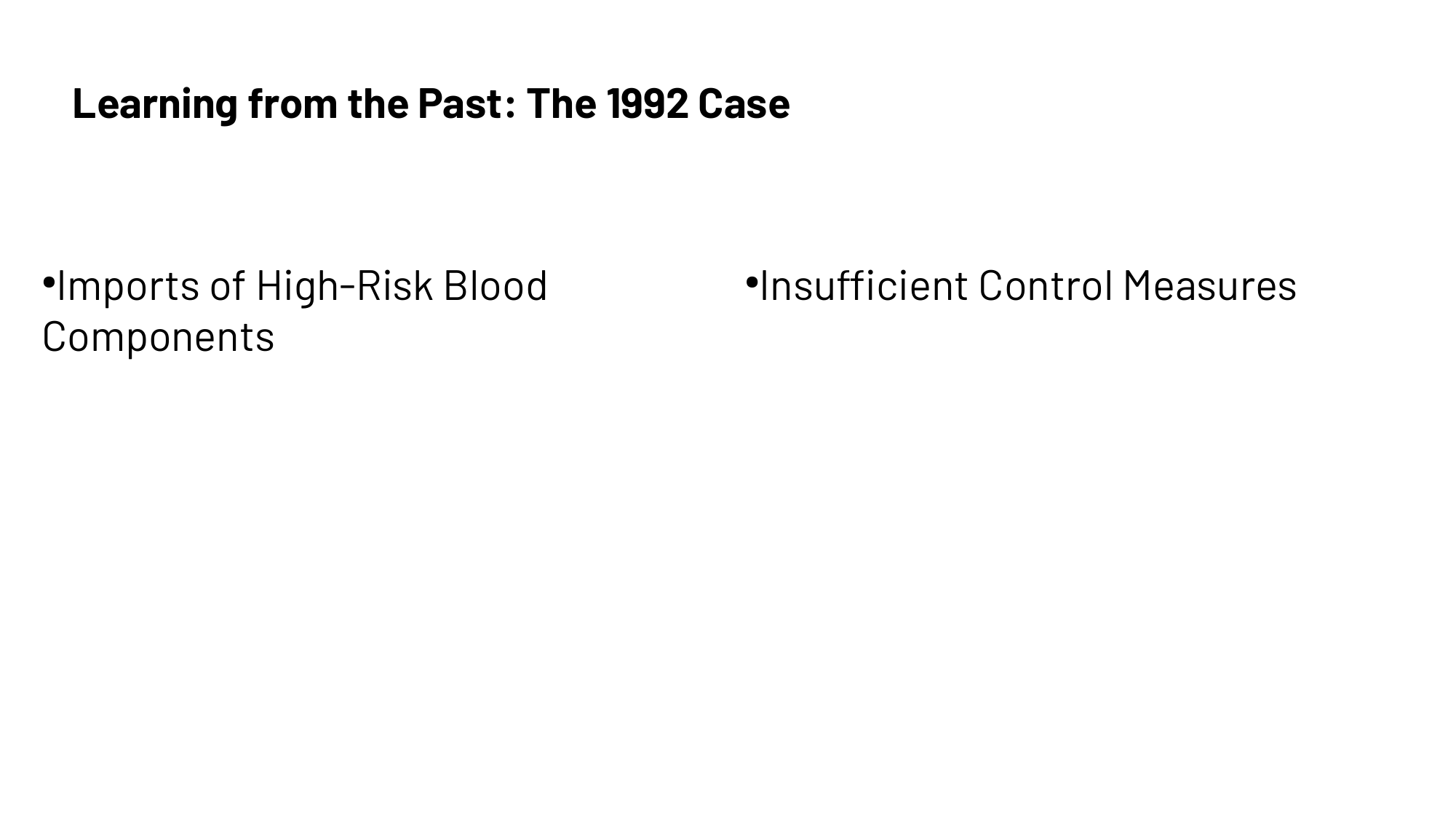

Learning from the Past: The 1992 Case
Imports of High-Risk Blood Components
Insufficient Control Measures